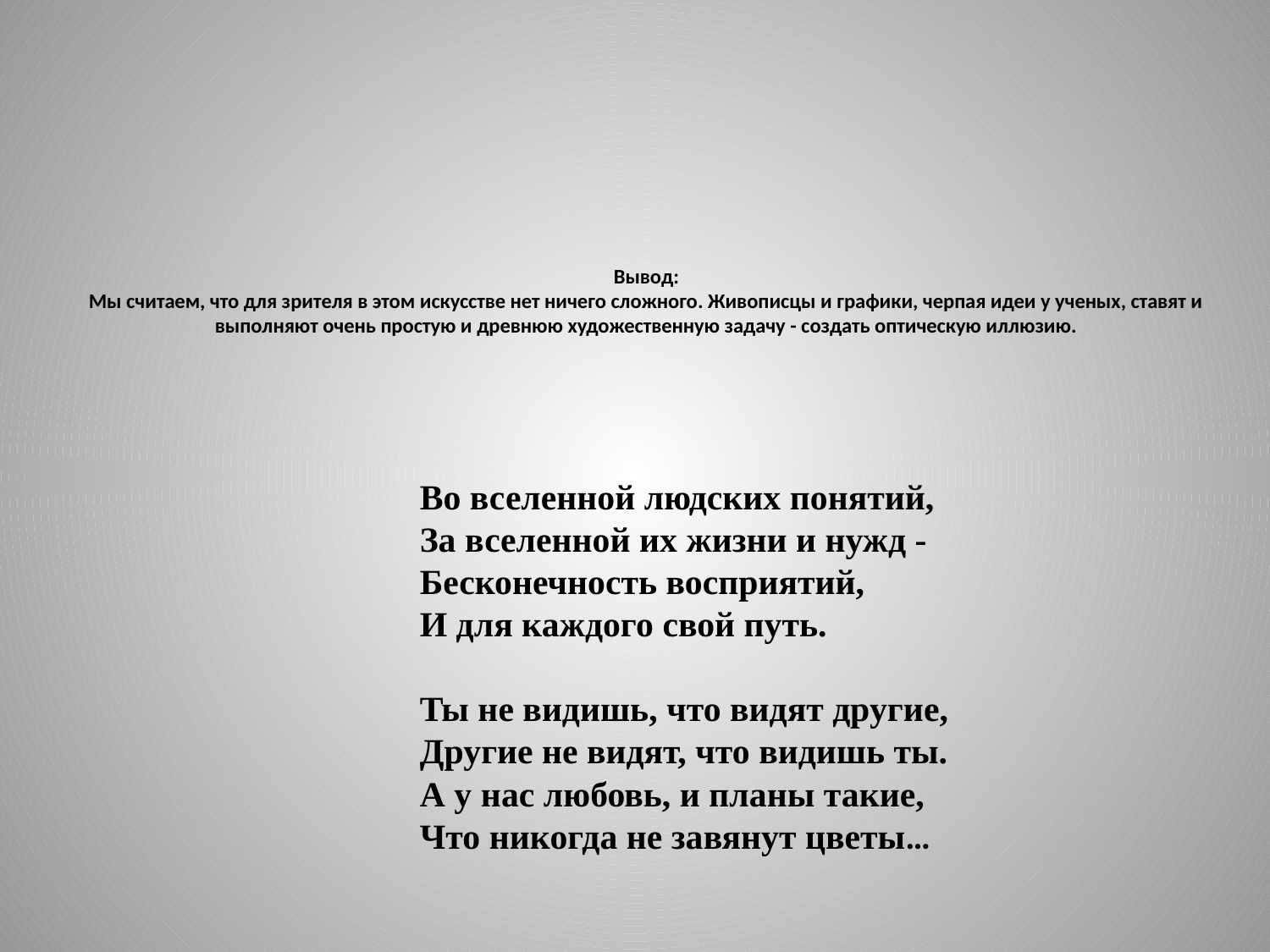

# Вывод: Мы считаем, что для зрителя в этом искусстве нет ничего сложного. Живописцы и графики, черпая идеи у ученых, ставят и выполняют очень простую и древнюю художественную задачу - создать оптическую иллюзию.
Во вселенной людских понятий,
За вселенной их жизни и нужд -
Бесконечность восприятий,
И для каждого свой путь.
Ты не видишь, что видят другие,
Другие не видят, что видишь ты.
А у нас любовь, и планы такие,
Что никогда не завянут цветы…